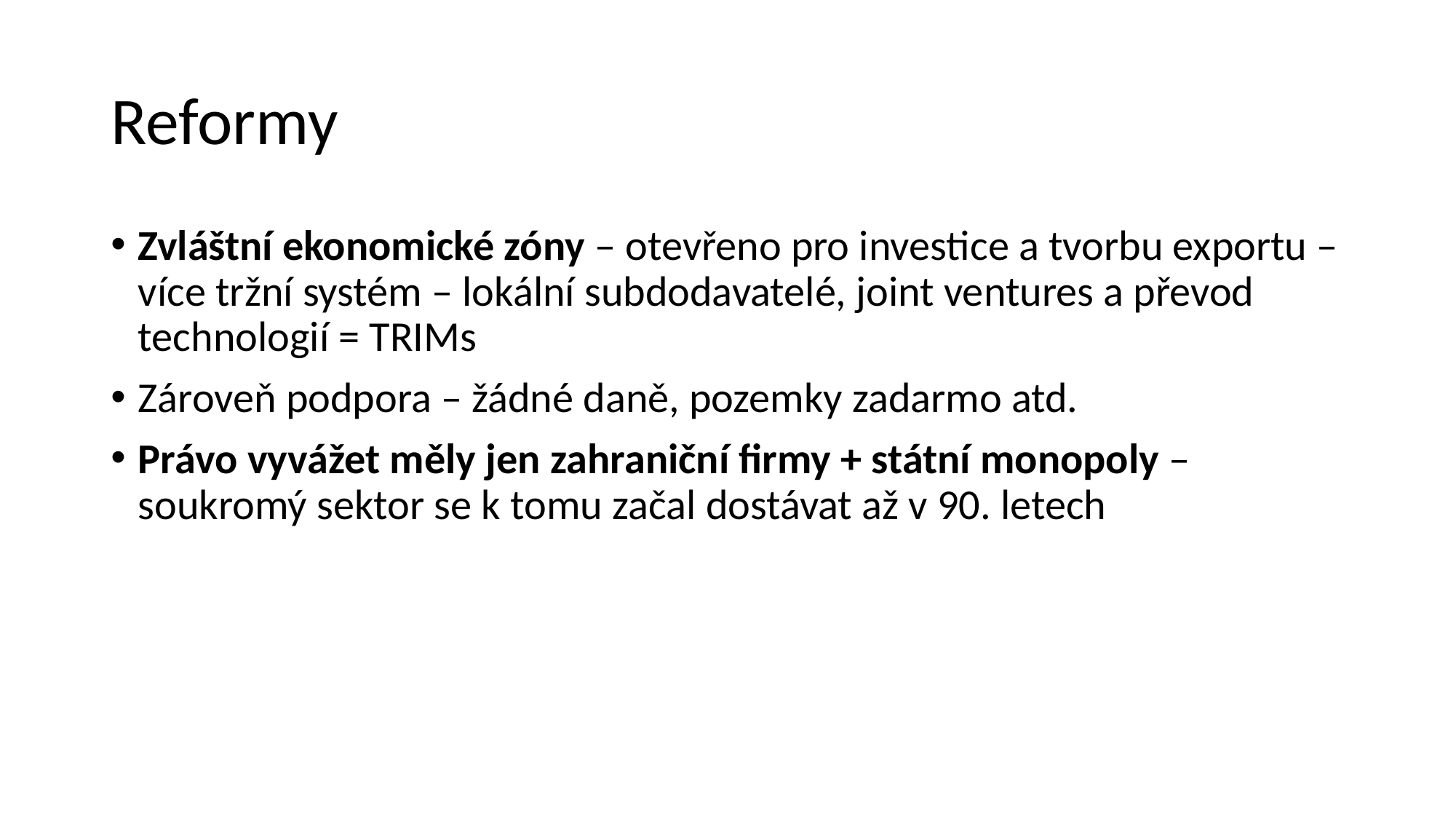

# Reformy
Zvláštní ekonomické zóny – otevřeno pro investice a tvorbu exportu – více tržní systém – lokální subdodavatelé, joint ventures a převod technologií = TRIMs
Zároveň podpora – žádné daně, pozemky zadarmo atd.
Právo vyvážet měly jen zahraniční firmy + státní monopoly – soukromý sektor se k tomu začal dostávat až v 90. letech